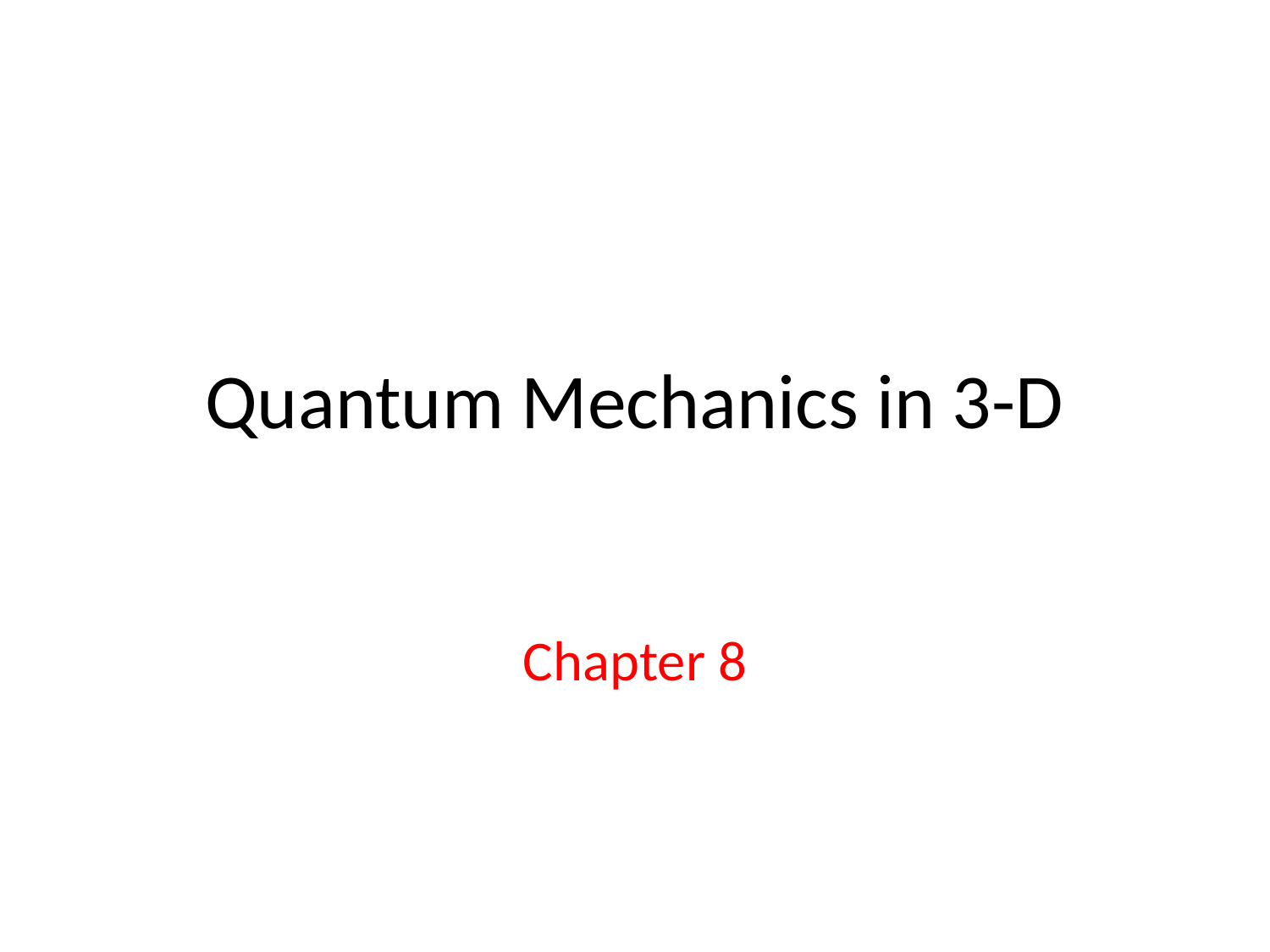

# Quantum Mechanics in 3-D

Chapter 8